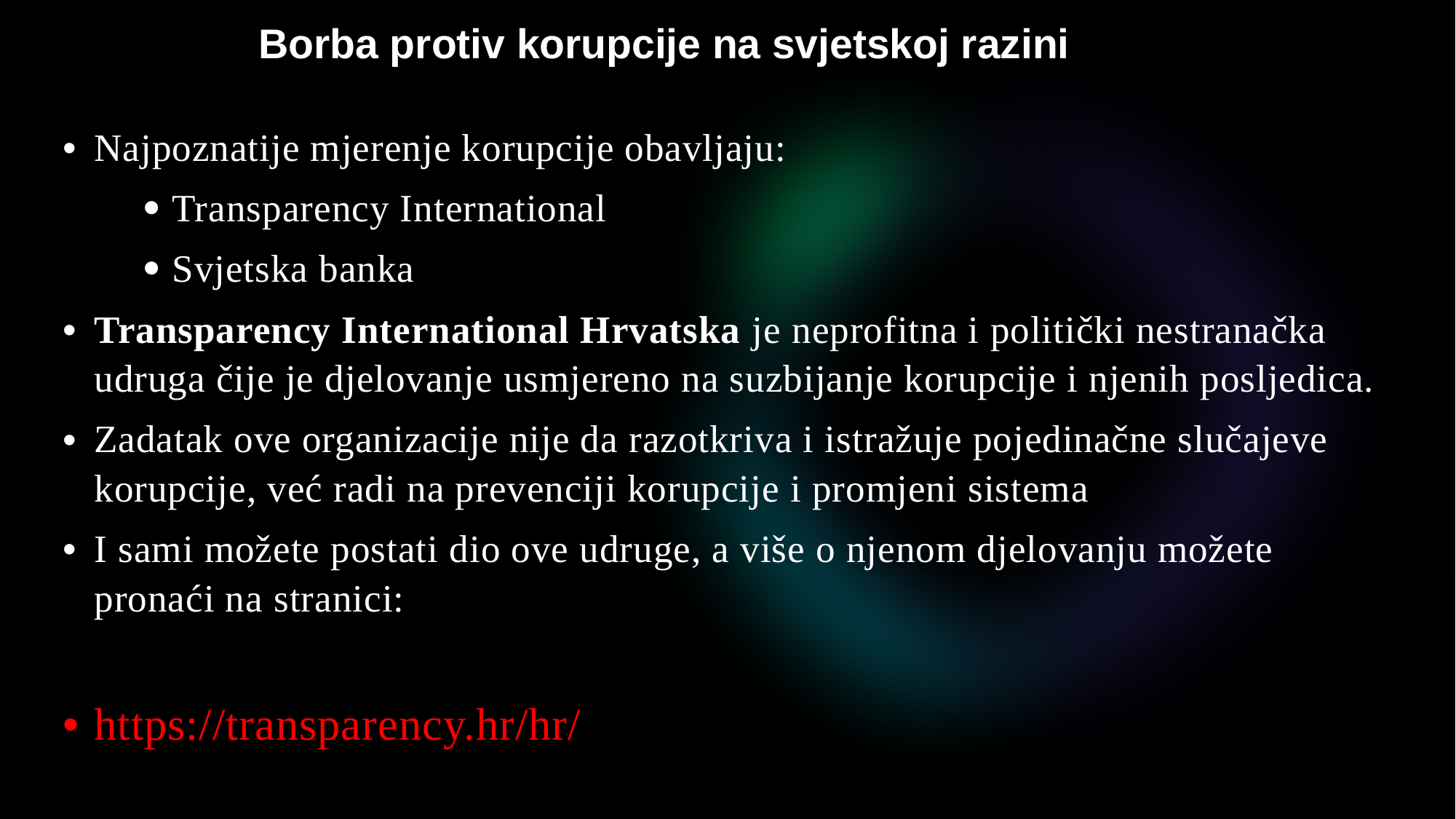

# Borba protiv korupcije na svjetskoj razini
Najpoznatije mjerenje korupcije obavljaju:
	• Transparency International
	• Svjetska banka
Transparency International Hrvatska je neprofitna i politički nestranačka udruga čije je djelovanje usmjereno na suzbijanje korupcije i njenih posljedica.
Zadatak ove organizacije nije da razotkriva i istražuje pojedinačne slučajeve korupcije, već radi na prevenciji korupcije i promjeni sistema
I sami možete postati dio ove udruge, a više o njenom djelovanju možete pronaći na stranici:

https://transparency.hr/hr/